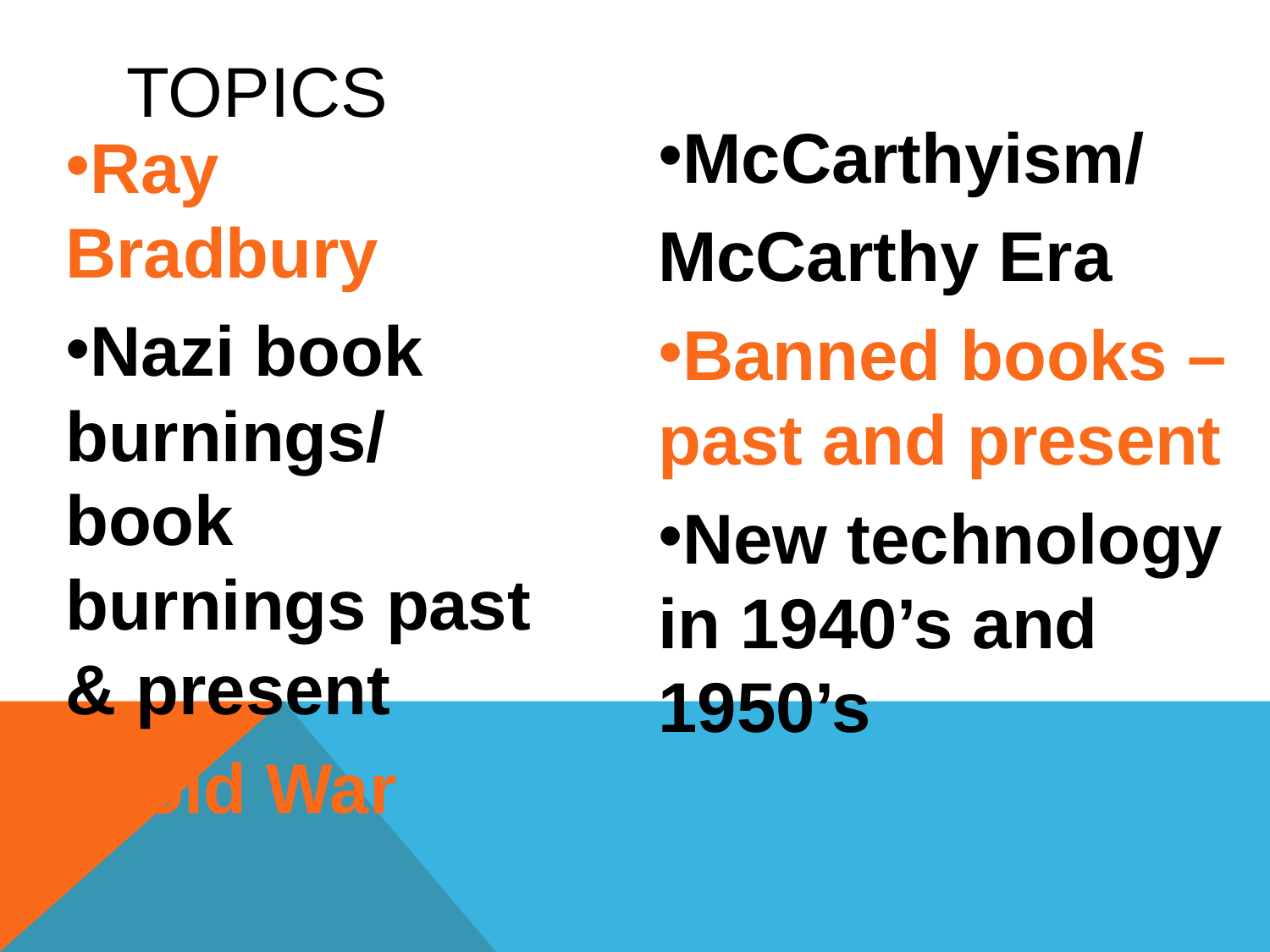

# TOPICS
McCarthyism/
McCarthy Era
Banned books – past and present
New technology in 1940’s and 1950’s
Ray Bradbury
Nazi book burnings/ book burnings past & present
Cold War